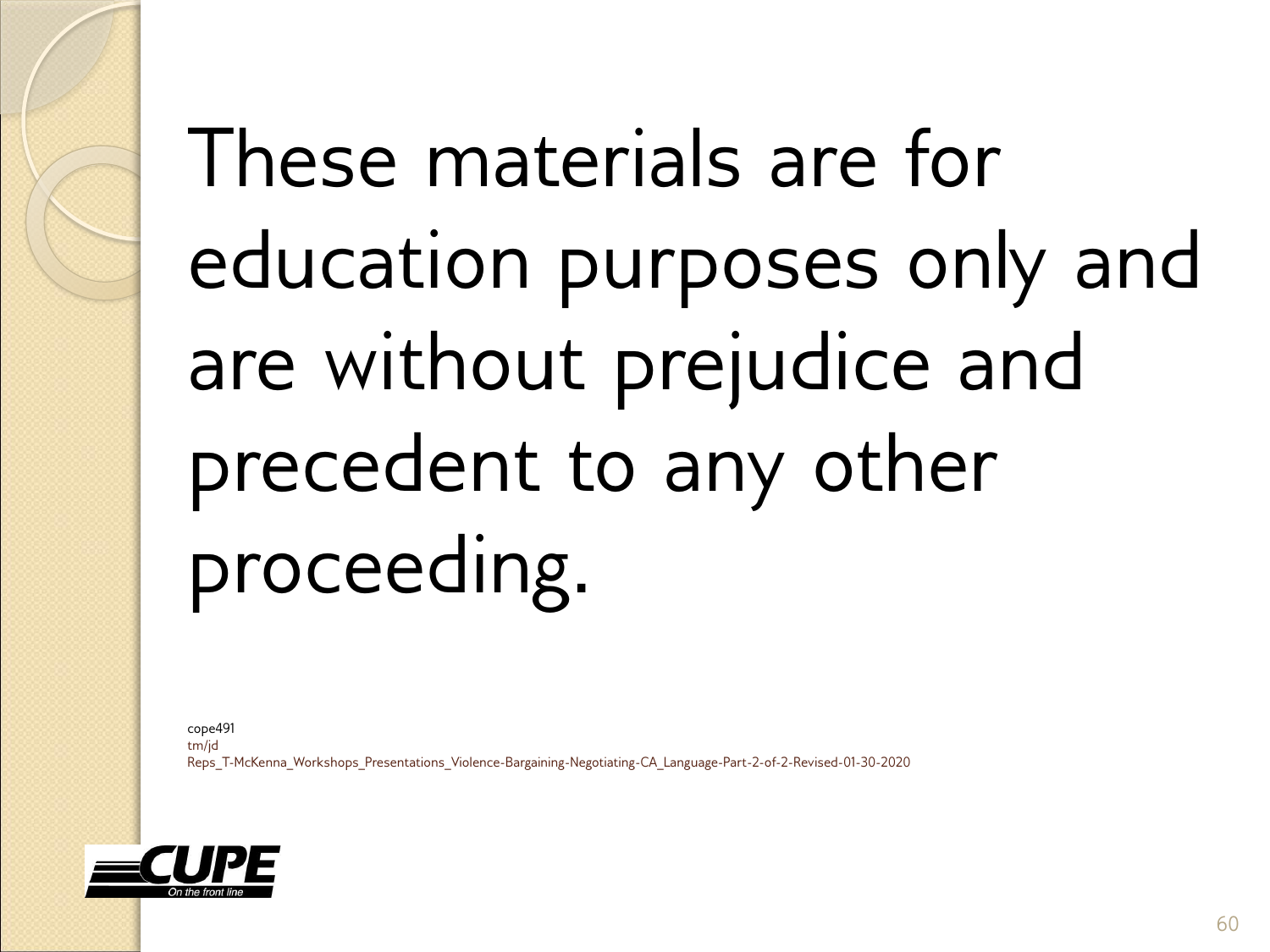

# These materials are for education purposes only and are without prejudice and precedent to any other proceeding. cope491 tm/jd Reps_T-McKenna_Workshops_Presentations_Violence-Bargaining-Negotiating-CA_Language-Part-2-of-2-Revised-01-30-2020
60